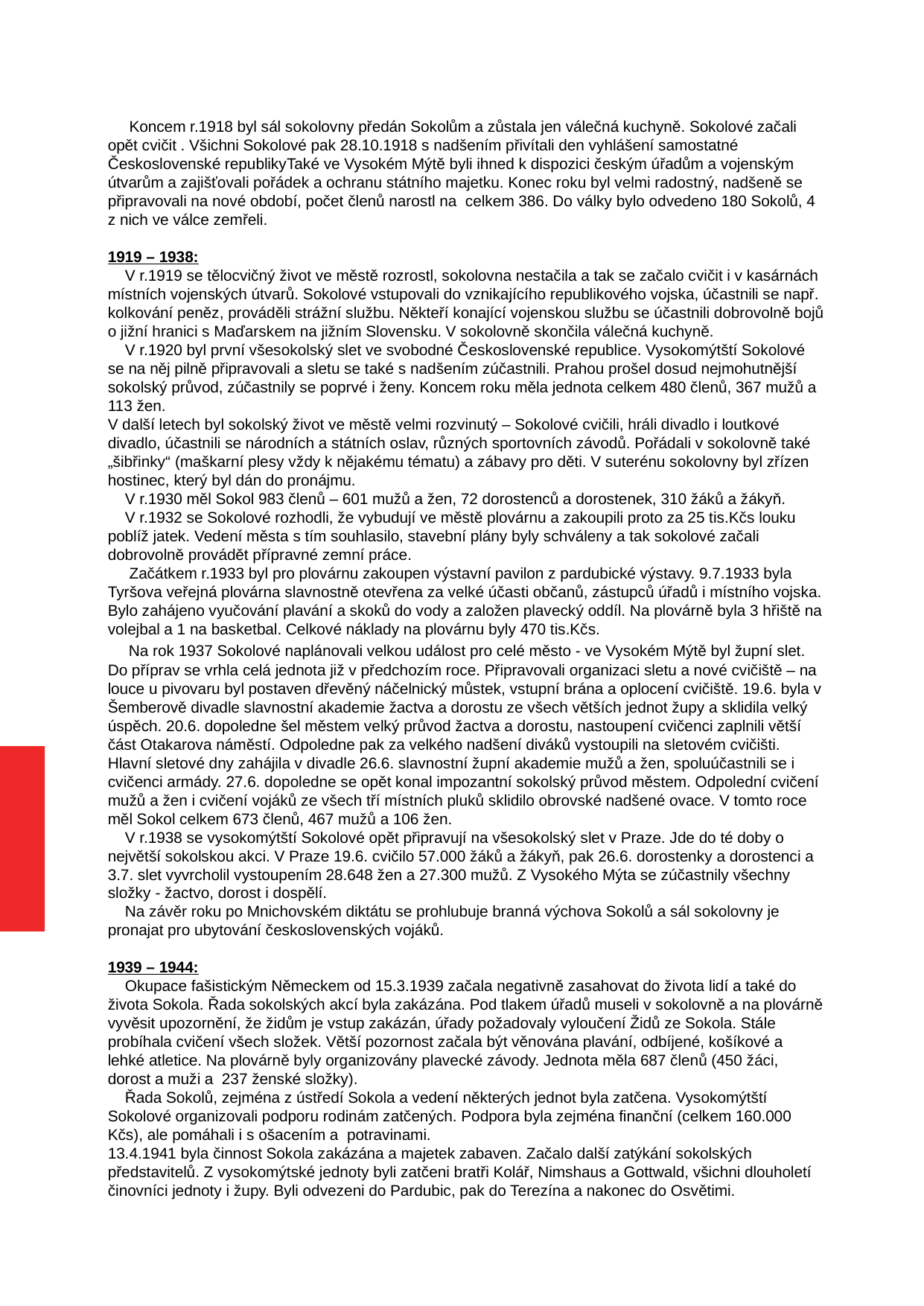

Koncem r.1918 byl sál sokolovny předán Sokolům a zůstala jen válečná kuchyně. Sokolové začali opět cvičit . Všichni Sokolové pak 28.10.1918 s nadšením přivítali den vyhlášení samostatné Československé republikyTaké ve Vysokém Mýtě byli ihned k dispozici českým úřadům a vojenským útvarům a zajišťovali pořádek a ochranu státního majetku. Konec roku byl velmi radostný, nadšeně se připravovali na nové období, počet členů narostl na  celkem 386. Do války bylo odvedeno 180 Sokolů, 4 z nich ve válce zemřeli.

1919 – 1938:
    V r.1919 se tělocvičný život ve městě rozrostl, sokolovna nestačila a tak se začalo cvičit i v kasárnách místních vojenských útvarů. Sokolové vstupovali do vznikajícího republikového vojska, účastnili se např. kolkování peněz, prováděli strážní službu. Někteří konající vojenskou službu se účastnili dobrovolně bojů o jižní hranici s Maďarskem na jižním Slovensku. V sokolovně skončila válečná kuchyně.
    V r.1920 byl první všesokolský slet ve svobodné Československé republice. Vysokomýtští Sokolové se na něj pilně připravovali a sletu se také s nadšením zúčastnili. Prahou prošel dosud nejmohutnější sokolský průvod, zúčastnily se poprvé i ženy. Koncem roku měla jednota celkem 480 členů, 367 mužů a 113 žen.
V další letech byl sokolský život ve městě velmi rozvinutý – Sokolové cvičili, hráli divadlo i loutkové divadlo, účastnili se národních a státních oslav, různých sportovních závodů. Pořádali v sokolovně také „šibřinky“ (maškarní plesy vždy k nějakému tématu) a zábavy pro děti. V suterénu sokolovny byl zřízen hostinec, který byl dán do pronájmu.
    V r.1930 měl Sokol 983 členů – 601 mužů a žen, 72 dorostenců a dorostenek, 310 žáků a žákyň.
    V r.1932 se Sokolové rozhodli, že vybudují ve městě plovárnu a zakoupili proto za 25 tis.Kčs louku poblíž jatek. Vedení města s tím souhlasilo, stavební plány byly schváleny a tak sokolové začali dobrovolně provádět přípravné zemní práce.
     Začátkem r.1933 byl pro plovárnu zakoupen výstavní pavilon z pardubické výstavy. 9.7.1933 byla Tyršova veřejná plovárna slavnostně otevřena za velké účasti občanů, zástupců úřadů i místního vojska. Bylo zahájeno vyučování plavání a skoků do vody a založen plavecký oddíl. Na plovárně byla 3 hřiště na volejbal a 1 na basketbal. Celkové náklady na plovárnu byly 470 tis.Kčs.
    Na rok 1937 Sokolové naplánovali velkou událost pro celé město - ve Vysokém Mýtě byl župní slet.  Do příprav se vrhla celá jednota již v předchozím roce. Připravovali organizaci sletu a nové cvičiště – na louce u pivovaru byl postaven dřevěný náčelnický můstek, vstupní brána a oplocení cvičiště. 19.6. byla v Šemberově divadle slavnostní akademie žactva a dorostu ze všech větších jednot župy a sklidila velký úspěch. 20.6. dopoledne šel městem velký průvod žactva a dorostu, nastoupení cvičenci zaplnili větší část Otakarova náměstí. Odpoledne pak za velkého nadšení diváků vystoupili na sletovém cvičišti. Hlavní sletové dny zahájila v divadle 26.6. slavnostní župní akademie mužů a žen, spoluúčastnili se i cvičenci armády. 27.6. dopoledne se opět konal impozantní sokolský průvod městem. Odpolední cvičení mužů a žen i cvičení vojáků ze všech tří místních pluků sklidilo obrovské nadšené ovace. V tomto roce měl Sokol celkem 673 členů, 467 mužů a 106 žen.
    V r.1938 se vysokomýtští Sokolové opět připravují na všesokolský slet v Praze. Jde do té doby o největší sokolskou akci. V Praze 19.6. cvičilo 57.000 žáků a žákyň, pak 26.6. dorostenky a dorostenci a  3.7. slet vyvrcholil vystoupením 28.648 žen a 27.300 mužů. Z Vysokého Mýta se zúčastnily všechny složky - žactvo, dorost i dospělí.
    Na závěr roku po Mnichovském diktátu se prohlubuje branná výchova Sokolů a sál sokolovny je pronajat pro ubytování československých vojáků.

1939 – 1944:
    Okupace fašistickým Německem od 15.3.1939 začala negativně zasahovat do života lidí a také do života Sokola. Řada sokolských akcí byla zakázána. Pod tlakem úřadů museli v sokolovně a na plovárně vyvěsit upozornění, že židům je vstup zakázán, úřady požadovaly vyloučení Židů ze Sokola. Stále probíhala cvičení všech složek. Větší pozornost začala být věnována plavání, odbíjené, košíkové a lehké atletice. Na plovárně byly organizovány plavecké závody. Jednota měla 687 členů (450 žáci, dorost a muži a  237 ženské složky).
    Řada Sokolů, zejména z ústředí Sokola a vedení některých jednot byla zatčena. Vysokomýtští Sokolové organizovali podporu rodinám zatčených. Podpora byla zejména finanční (celkem 160.000 Kčs), ale pomáhali i s ošacením a  potravinami.
13.4.1941 byla činnost Sokola zakázána a majetek zabaven. Začalo další zatýkání sokolských představitelů. Z vysokomýtské jednoty byli zatčeni bratři Kolář, Nimshaus a Gottwald, všichni dlouholetí činovníci jednoty i župy. Byli odvezeni do Pardubic, pak do Terezína a nakonec do Osvětimi.